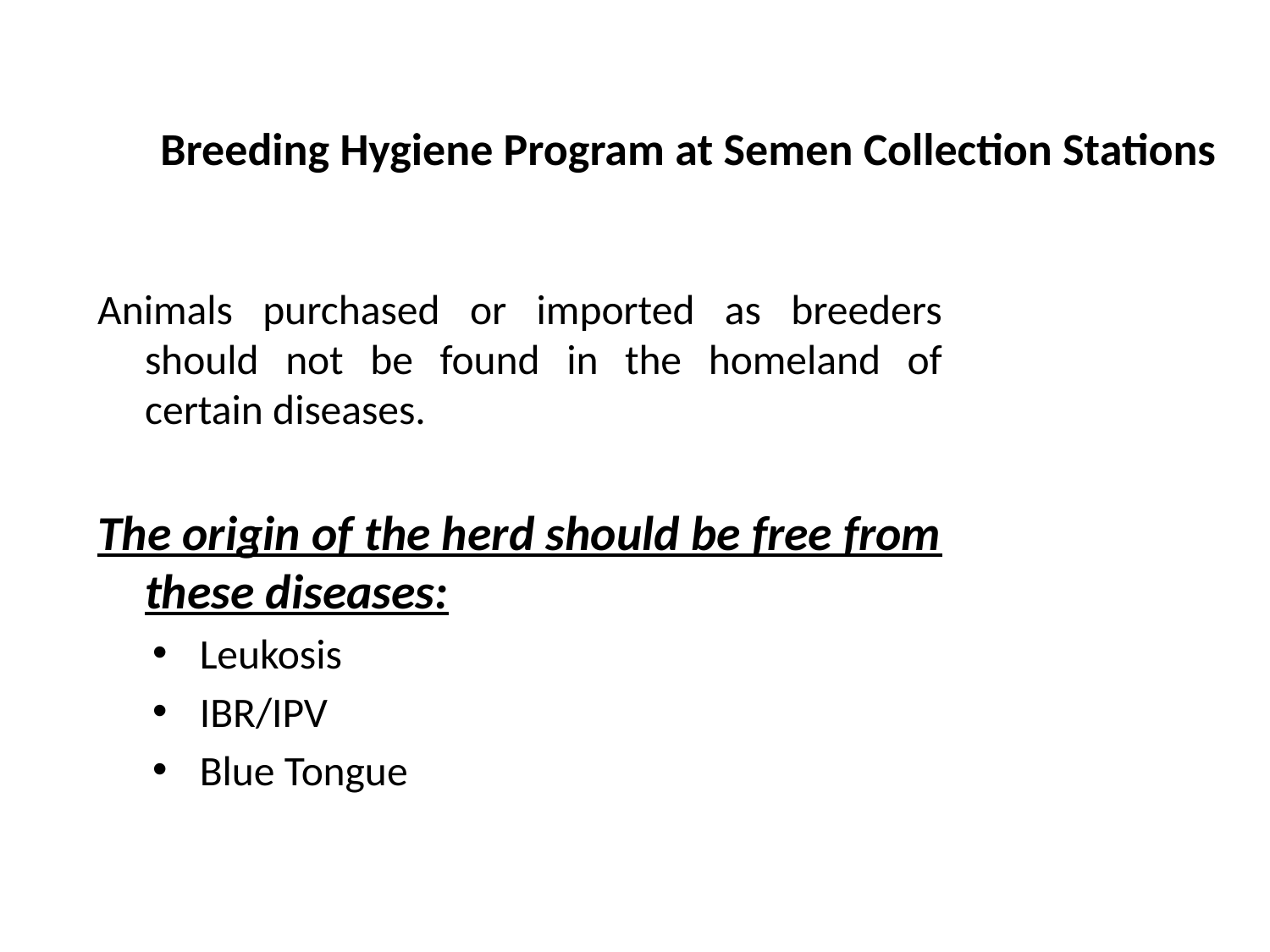

# Breeding Hygiene Program at Semen Collection Stations
Animals purchased or imported as breeders should not be found in the homeland of certain diseases.

The origin of the herd should be free from these diseases:
Leukosis
IBR/IPV
Blue Tongue